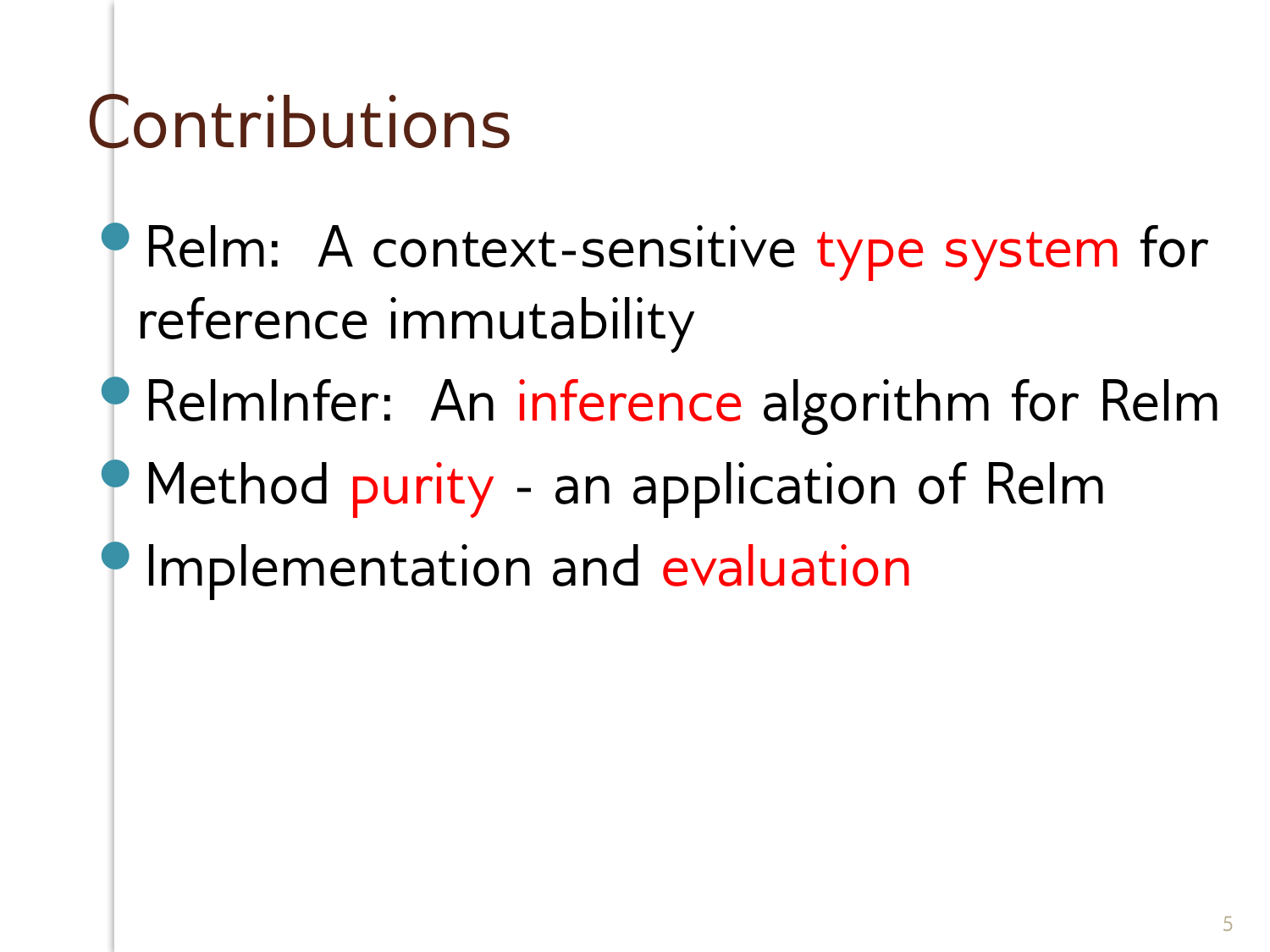

# Contributions
ReIm:  A context-sensitive type system for reference immutability
ReImInfer:  An inference algorithm for ReIm
Method purity − an application of ReIm
Implementation and evaluation

5